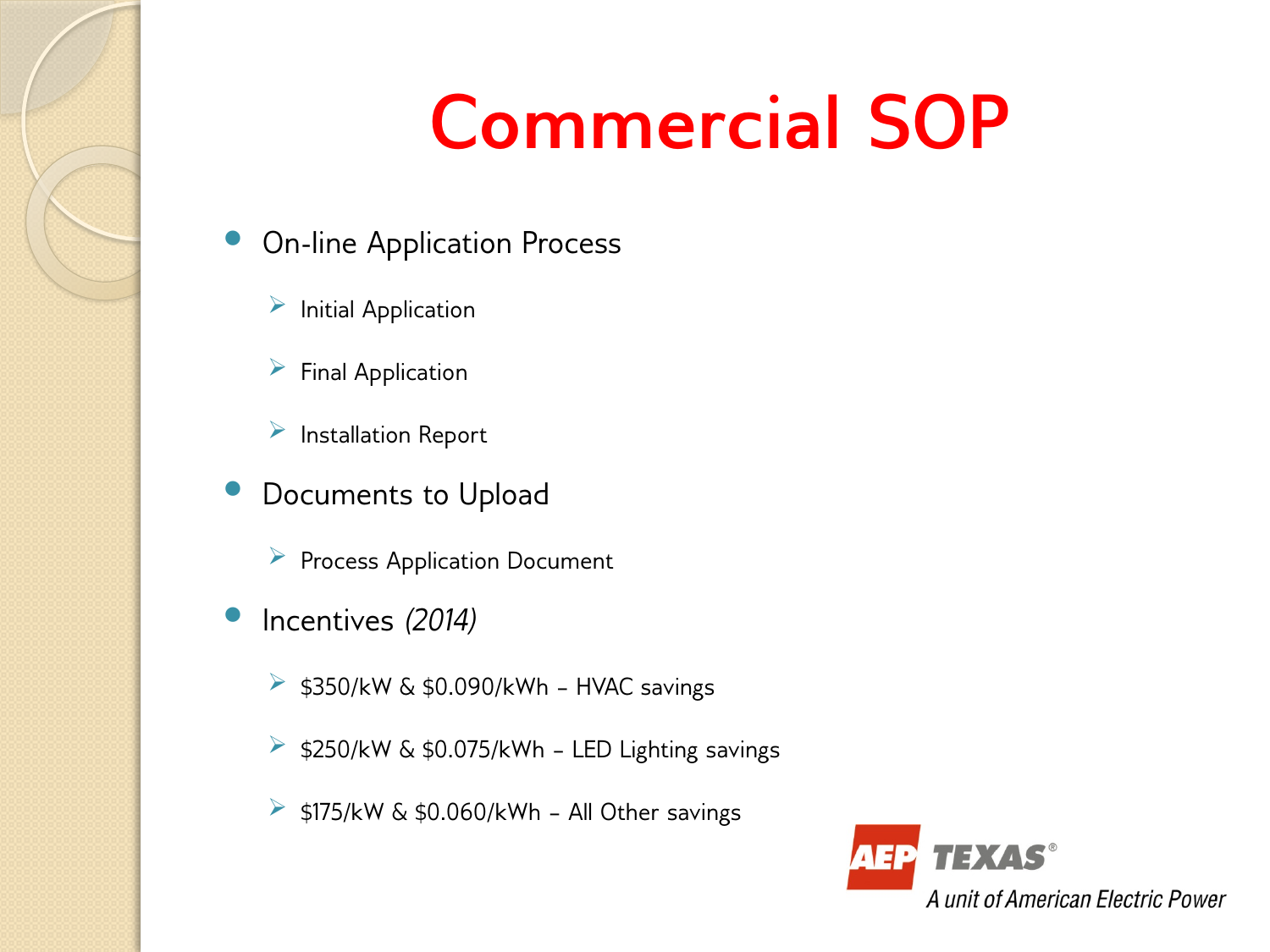

# Commercial SOP
On-line Application Process
Initial Application
Final Application
Installation Report
Documents to Upload
Process Application Document
Incentives (2014)
$350/kW & $0.090/kWh – HVAC savings
$250/kW & $0.075/kWh – LED Lighting savings
$175/kW & $0.060/kWh – All Other savings